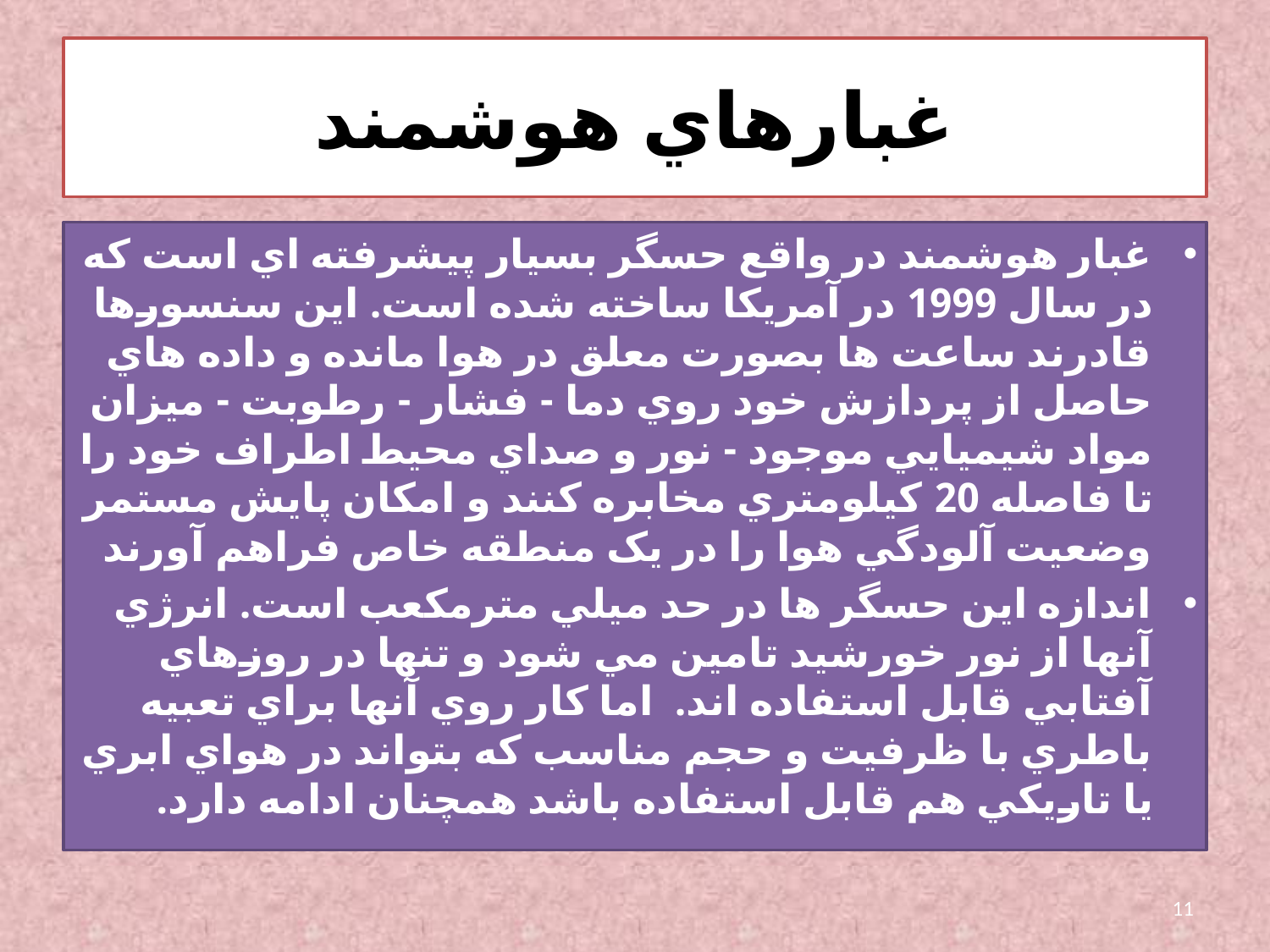

# غبارهاي هوشمند
غبار هوشمند در واقع حسگر بسيار پيشرفته اي است که در سال 1999 در آمريکا ساخته شده است. اين سنسورها قادرند ساعت ها بصورت معلق در هوا مانده و داده هاي حاصل از پردازش خود روي دما - فشار - رطوبت - ميزان مواد شيميايي موجود - نور و صداي محيط اطراف خود را تا فاصله 20 کيلومتري مخابره کنند و امکان پايش مستمر وضعيت آلودگي هوا را در يک منطقه خاص فراهم آورند
اندازه اين حسگر ها در حد ميلي مترمکعب است. انرژي آنها از نور خورشيد تامين مي شود و تنها در روزهاي آفتابي قابل استفاده اند.  اما کار روي آنها براي تعبيه باطري با ظرفيت و حجم مناسب که بتواند در هواي ابري يا تاريکي هم قابل استفاده باشد همچنان ادامه دارد.
11